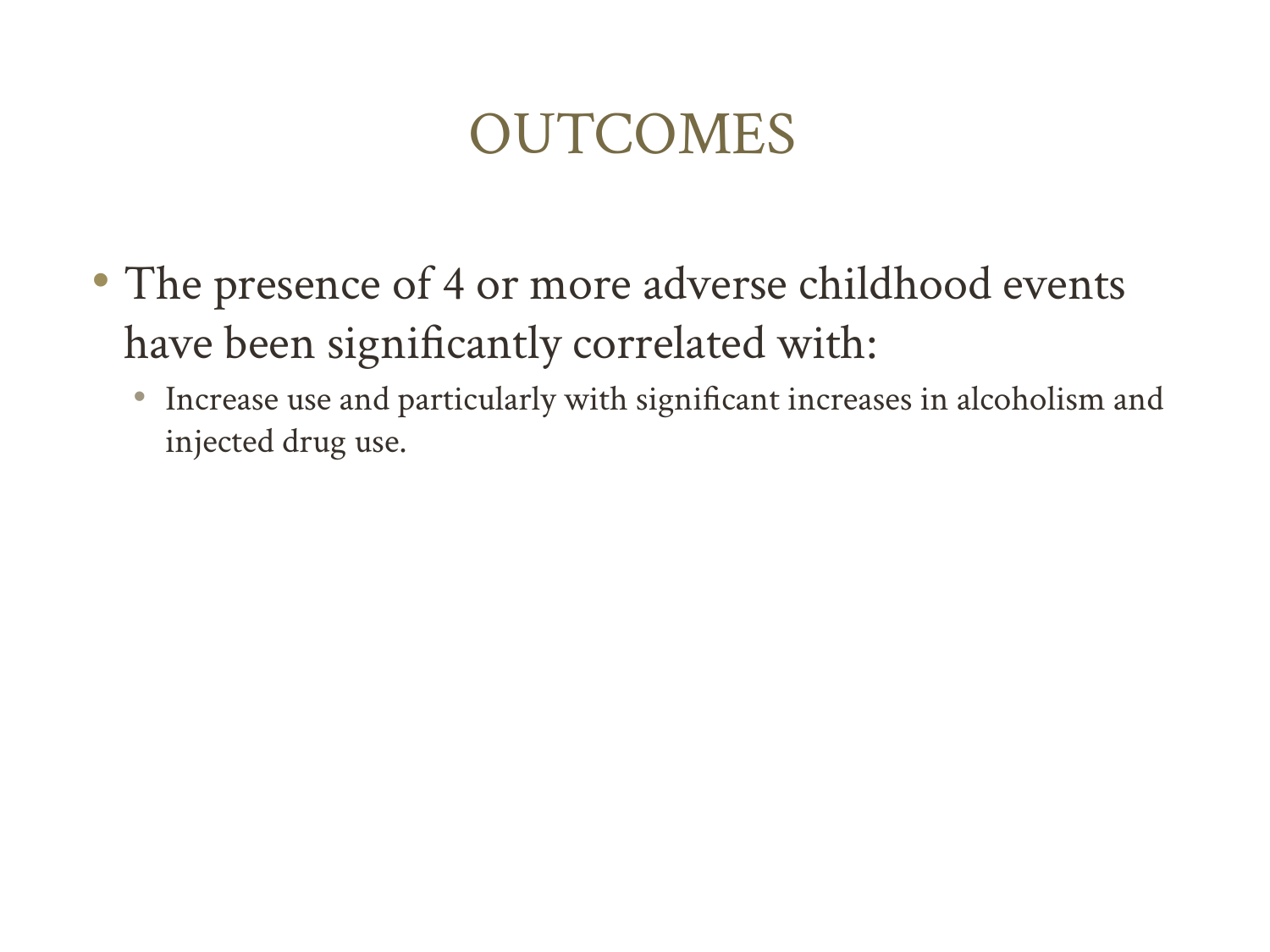

# outcomes
The presence of 4 or more adverse childhood events have been significantly correlated with:
Increase use and particularly with significant increases in alcoholism and injected drug use.